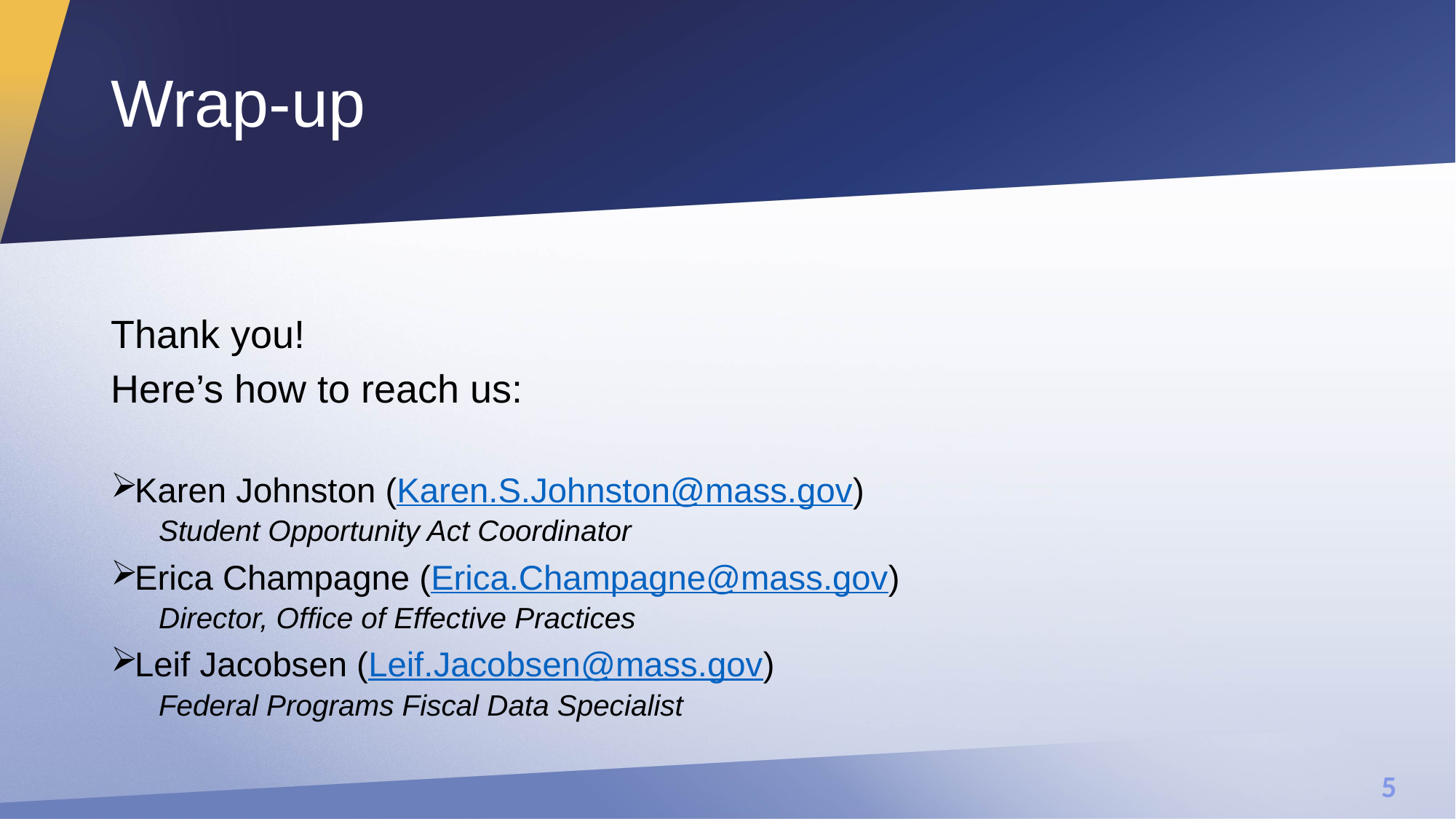

# Wrap-up

Thank you!
Here’s how to reach us:

Karen Johnston (Karen.S.Johnston@mass.gov)
Student Opportunity Act Coordinator
Erica Champagne (Erica.Champagne@mass.gov)
Director, Office of Effective Practices
Leif Jacobsen (Leif.Jacobsen@mass.gov)
Federal Programs Fiscal Data Specialist